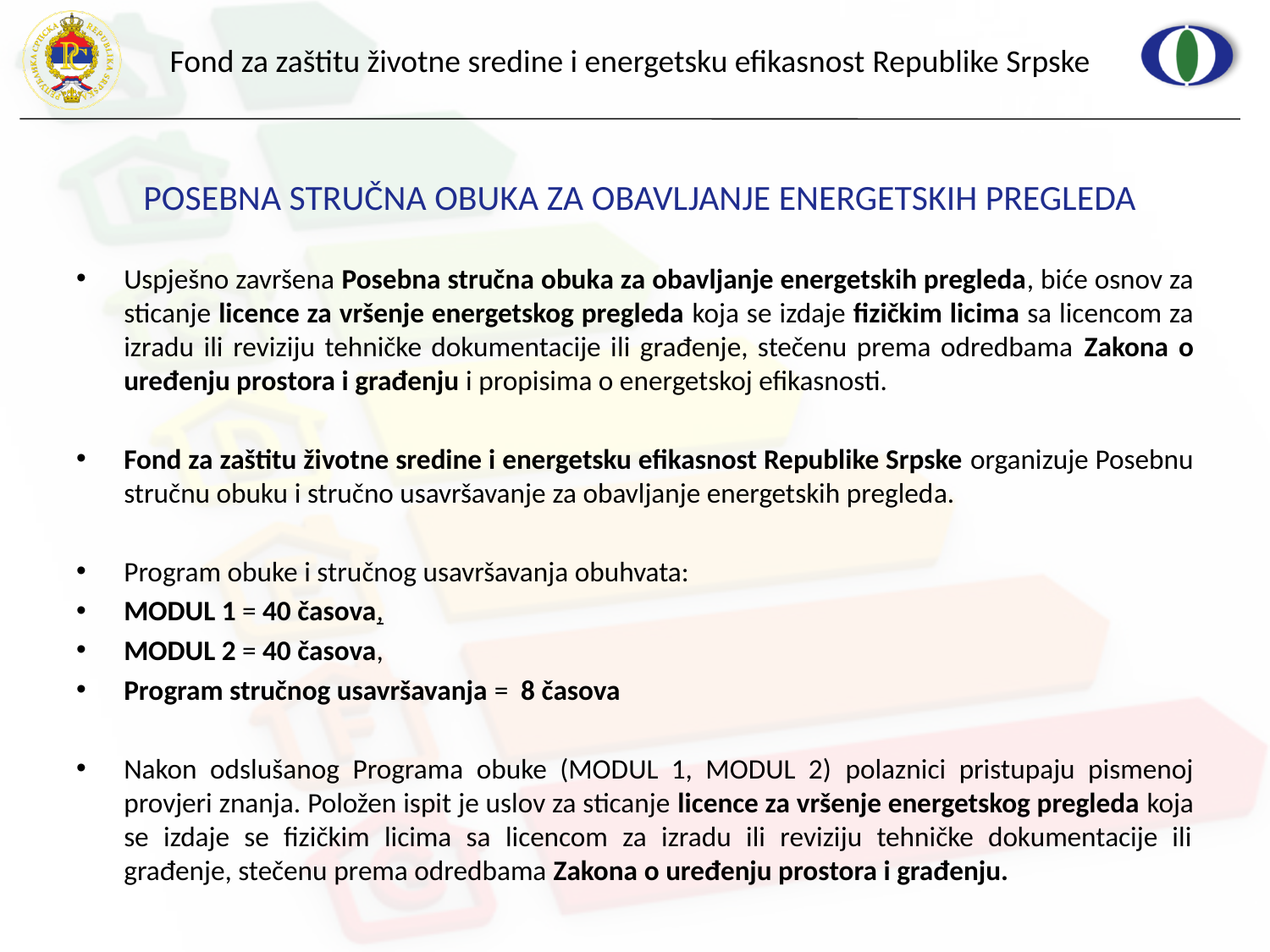

POSEBNA STRUČNA OBUKA ZA OBAVLJANJE ENERGETSKIH PREGLEDA
Uspješno završena Posebna stručna obuka za obavljanje energetskih pregleda, biće osnov za sticanje licence za vršenje energetskog pregleda koja se izdaje fizičkim licima sa licencom za izradu ili reviziju tehničke dokumentacije ili građenje, stečenu prema odredbama Zakona o uređenju prostora i građenju i propisima o energetskoj efikasnosti.

Fond za zaštitu životne sredine i energetsku efikasnost Republike Srpske organizuje Posebnu stručnu obuku i stručno usavršavanje za obavljanje energetskih pregleda.

Program obuke i stručnog usavršavanja obuhvata:
MODUL 1 = 40 časova,
MODUL 2 = 40 časova,
Program stručnog usavršavanja =  8 časova

Nakon odslušanog Programa obuke (MODUL 1, MODUL 2) polaznici pristupaju pismenoj provjeri znanja. Položen ispit je uslov za sticanje licence za vršenje energetskog pregleda koja se izdaje se fizičkim licima sa licencom za izradu ili reviziju tehničke dokumentacije ili građenje, stečenu prema odredbama Zakona o uređenju prostora i građenju.